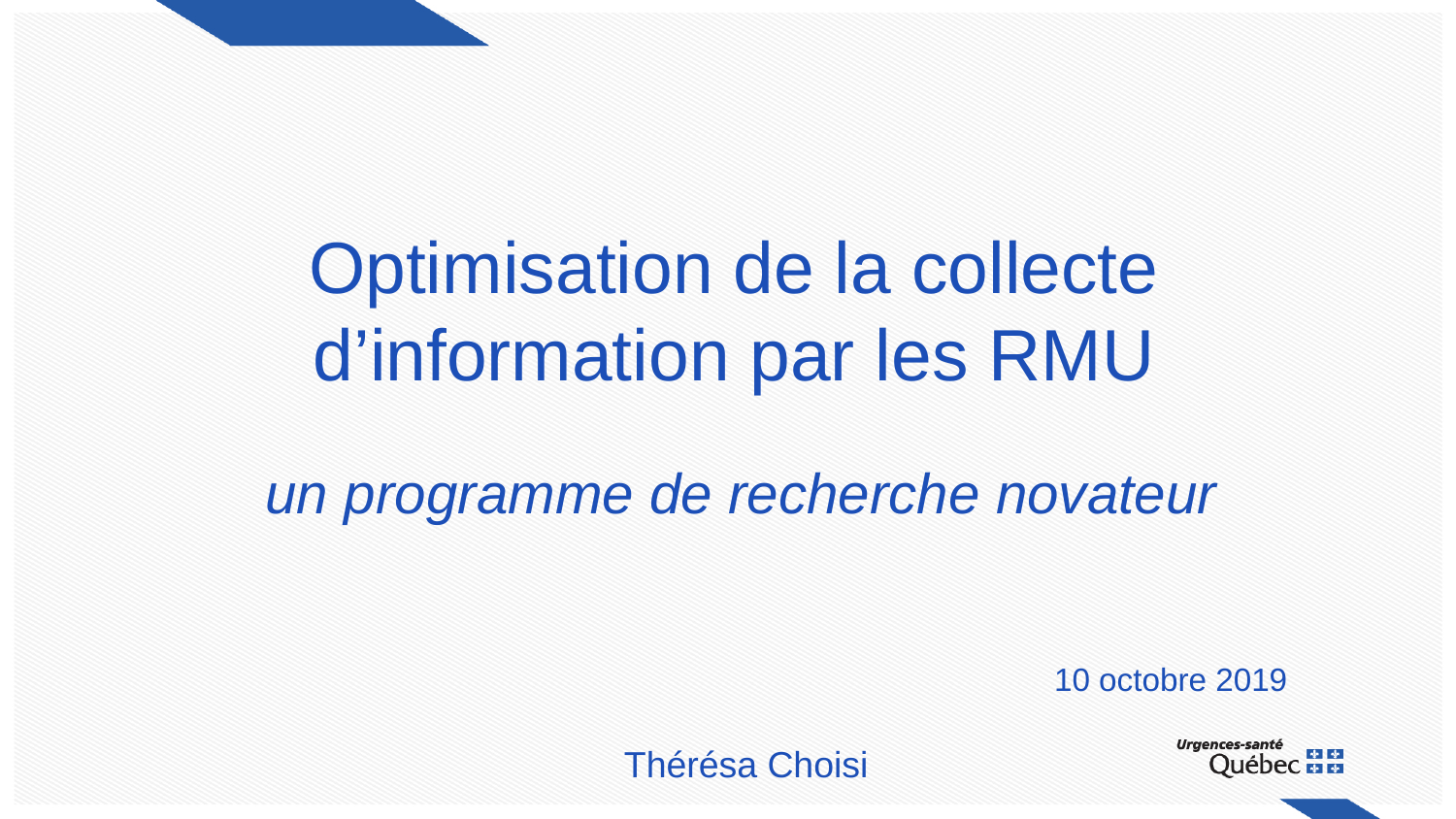

Optimisation de la collecte d’information par les RMU
un programme de recherche novateur
10 octobre 2019
Thérésa Choisi